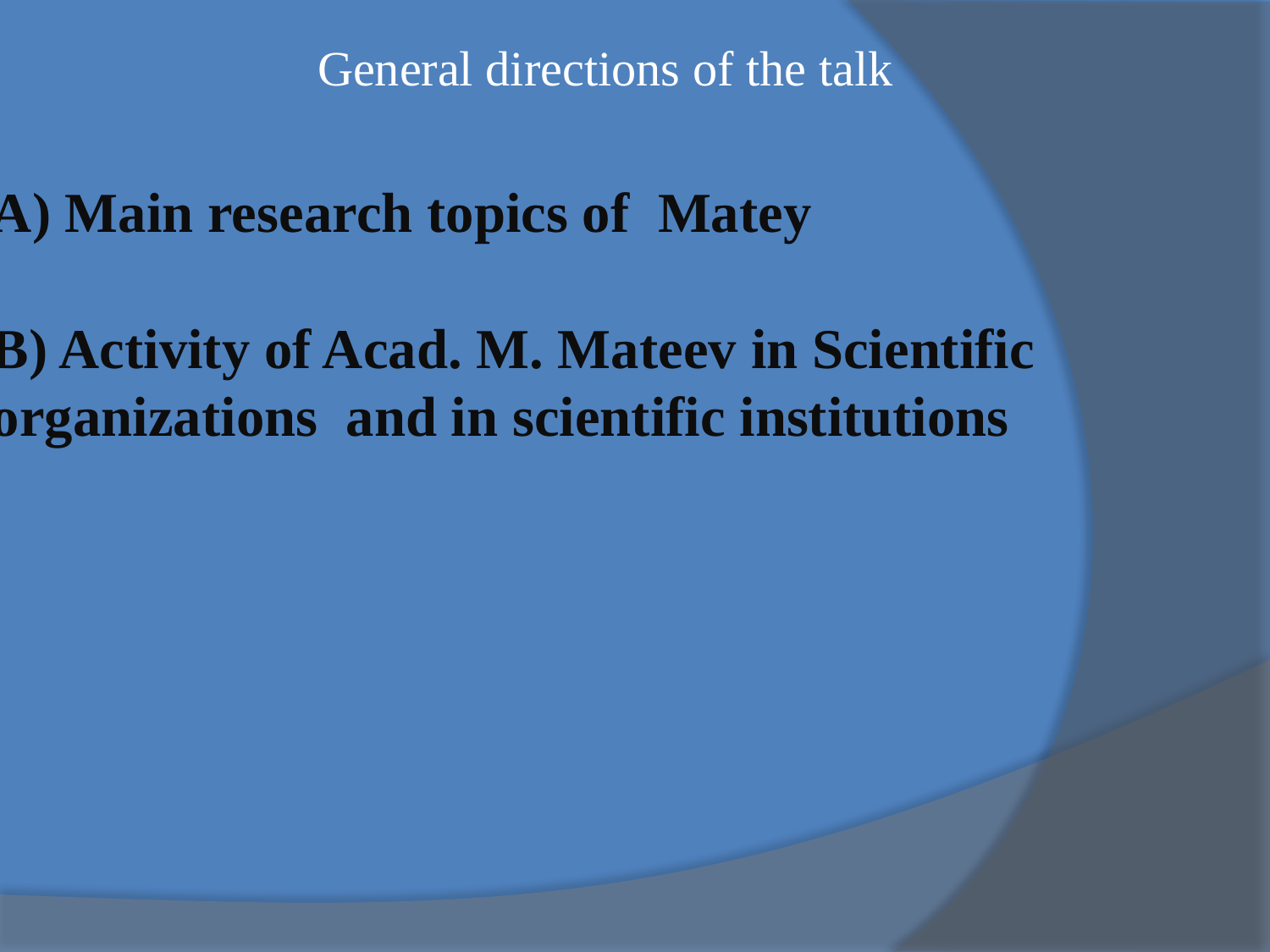

General directions of the talk
# A) Main research topics of  Matey B) Activity of Acad. M. Mateev in Scientific organizations  and in scientific institutions